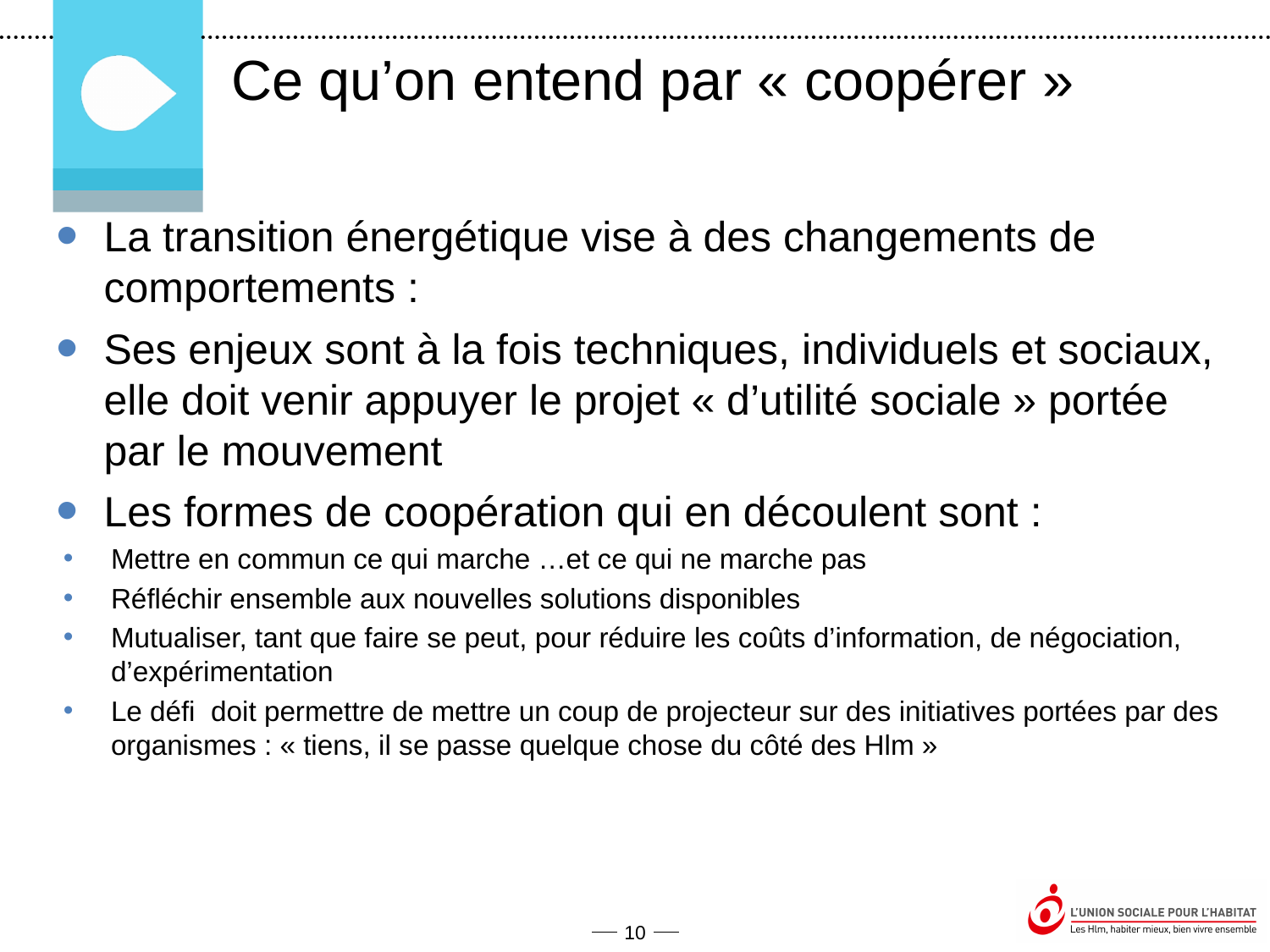

Ce qu’on entend par « coopérer »
La transition énergétique vise à des changements de comportements :
Ses enjeux sont à la fois techniques, individuels et sociaux, elle doit venir appuyer le projet « d’utilité sociale » portée par le mouvement
Les formes de coopération qui en découlent sont :
Mettre en commun ce qui marche …et ce qui ne marche pas
Réfléchir ensemble aux nouvelles solutions disponibles
Mutualiser, tant que faire se peut, pour réduire les coûts d’information, de négociation, d’expérimentation
Le défi  doit permettre de mettre un coup de projecteur sur des initiatives portées par des organismes : « tiens, il se passe quelque chose du côté des Hlm »